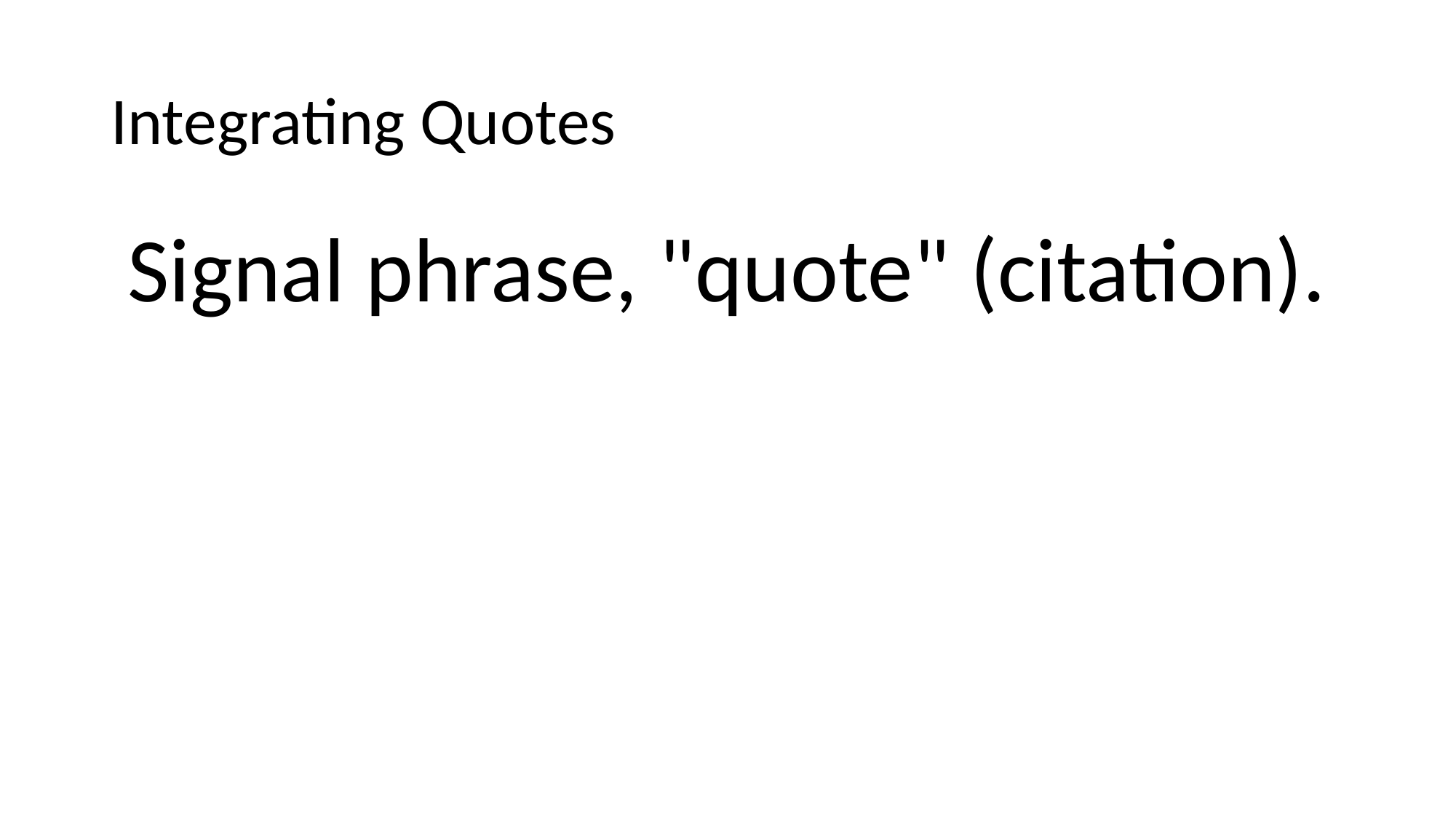

# Integrating Quotes
Signal phrase, "quote" (citation).